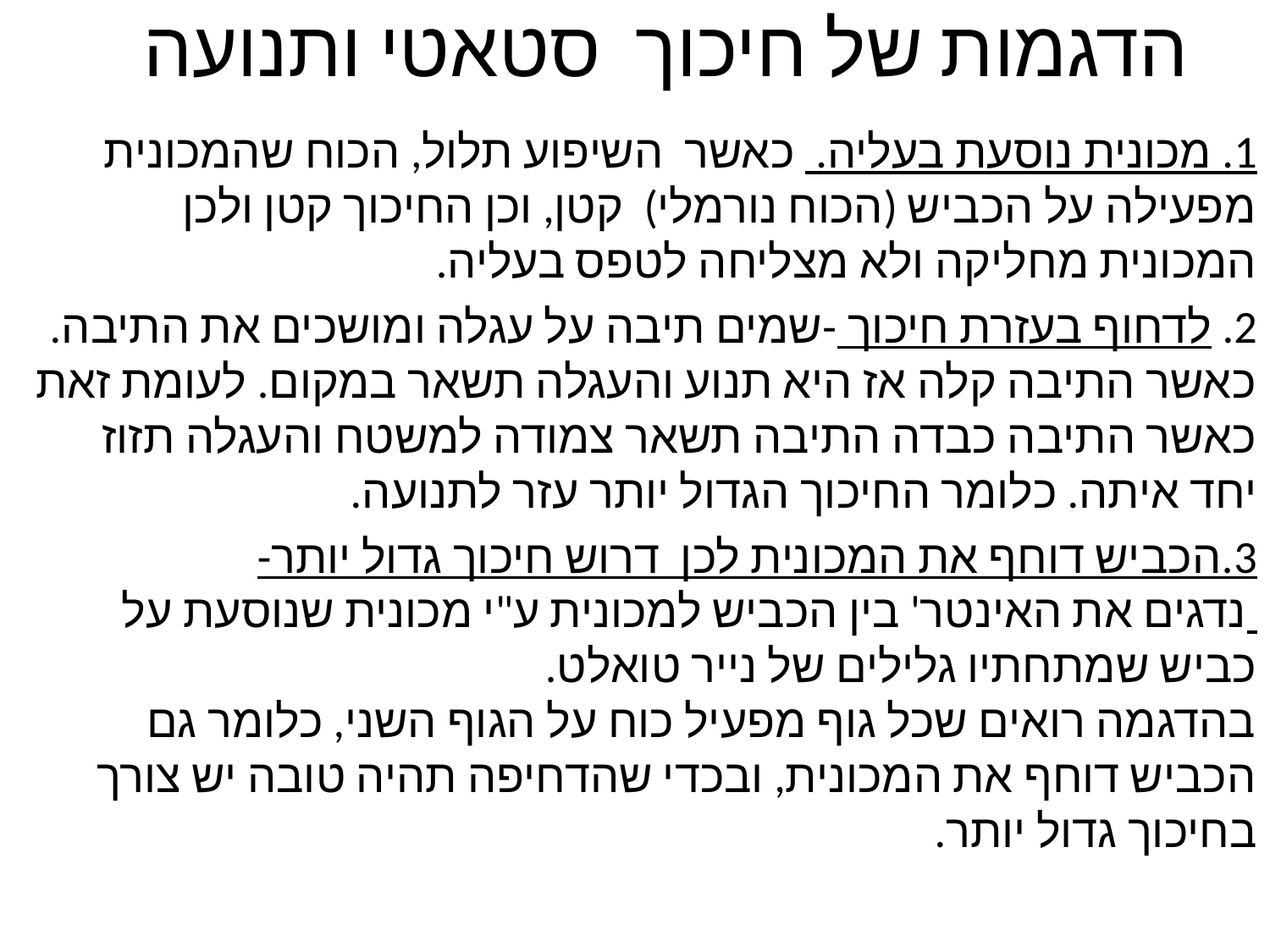

# הדגמות של חיכוך  סטאטי ותנועה
1. מכונית נוסעת בעליה.  כאשר  השיפוע תלול, הכוח שהמכונית מפעילה על הכביש (הכוח נורמלי)  קטן, וכן החיכוך קטן ולכן המכונית מחליקה ולא מצליחה לטפס בעליה.
2. לדחוף בעזרת חיכוך -שמים תיבה על עגלה ומושכים את התיבה. כאשר התיבה קלה אז היא תנוע והעגלה תשאר במקום. לעומת זאת כאשר התיבה כבדה התיבה תשאר צמודה למשטח והעגלה תזוז יחד איתה. כלומר החיכוך הגדול יותר עזר לתנועה.
3.הכביש דוחף את המכונית לכן  דרוש חיכוך גדול יותר-
 נדגים את האינטר' בין הכביש למכונית ע"י מכונית שנוסעת על כביש שמתחתיו גלילים של נייר טואלט.
בהדגמה רואים שכל גוף מפעיל כוח על הגוף השני, כלומר גם הכביש דוחף את המכונית, ובכדי שהדחיפה תהיה טובה יש צורך בחיכוך גדול יותר.